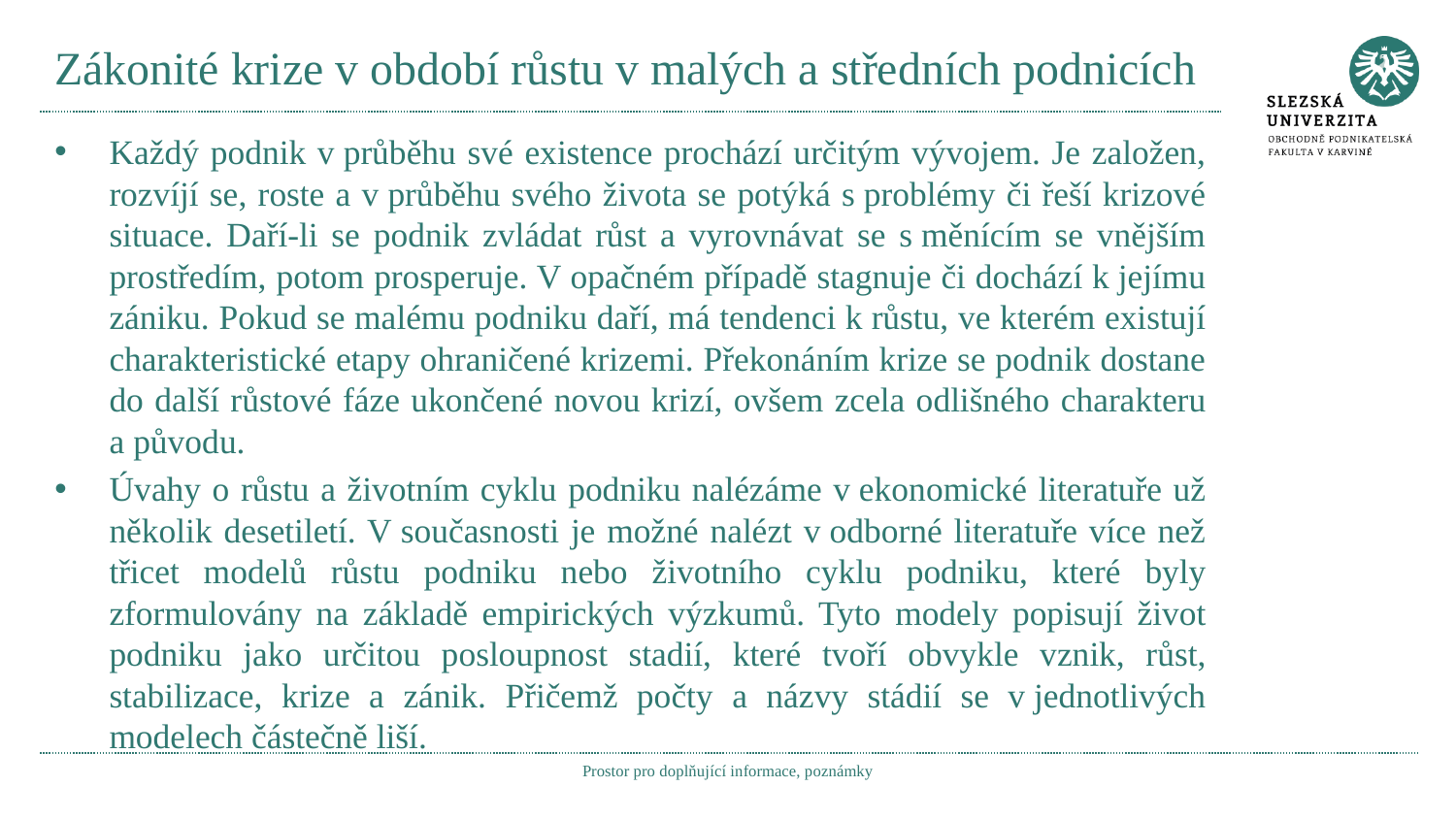

# Zákonité krize v období růstu v malých a středních podnicích
Každý podnik v průběhu své existence prochází určitým vývojem. Je založen, rozvíjí se, roste a v průběhu svého života se potýká s problémy či řeší krizové situace. Daří-li se podnik zvládat růst a vyrovnávat se s měnícím se vnějším prostředím, potom prosperuje. V opačném případě stagnuje či dochází k jejímu zániku. Pokud se malému podniku daří, má tendenci k růstu, ve kterém existují charakteristické etapy ohraničené krizemi. Překonáním krize se podnik dostane do další růstové fáze ukončené novou krizí, ovšem zcela odlišného charakteru a původu.
Úvahy o růstu a životním cyklu podniku nalézáme v ekonomické literatuře už několik desetiletí. V současnosti je možné nalézt v odborné literatuře více než třicet modelů růstu podniku nebo životního cyklu podniku, které byly zformulovány na základě empirických výzkumů. Tyto modely popisují život podniku jako určitou posloupnost stadií, které tvoří obvykle vznik, růst, stabilizace, krize a zánik. Přičemž počty a názvy stádií se v jednotlivých modelech částečně liší.

Prostor pro doplňující informace, poznámky